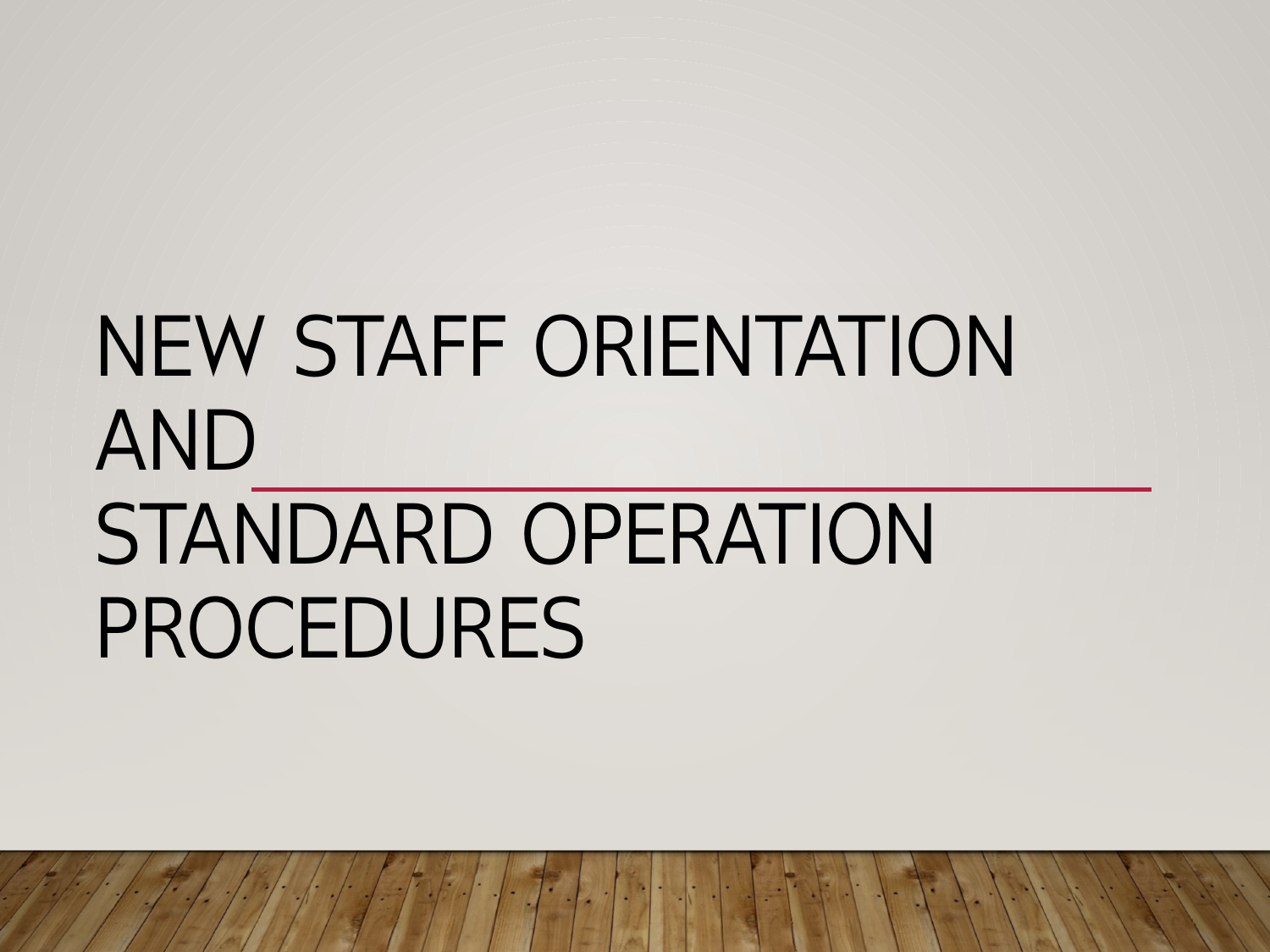

# New Staff orientation and standard operation procedures